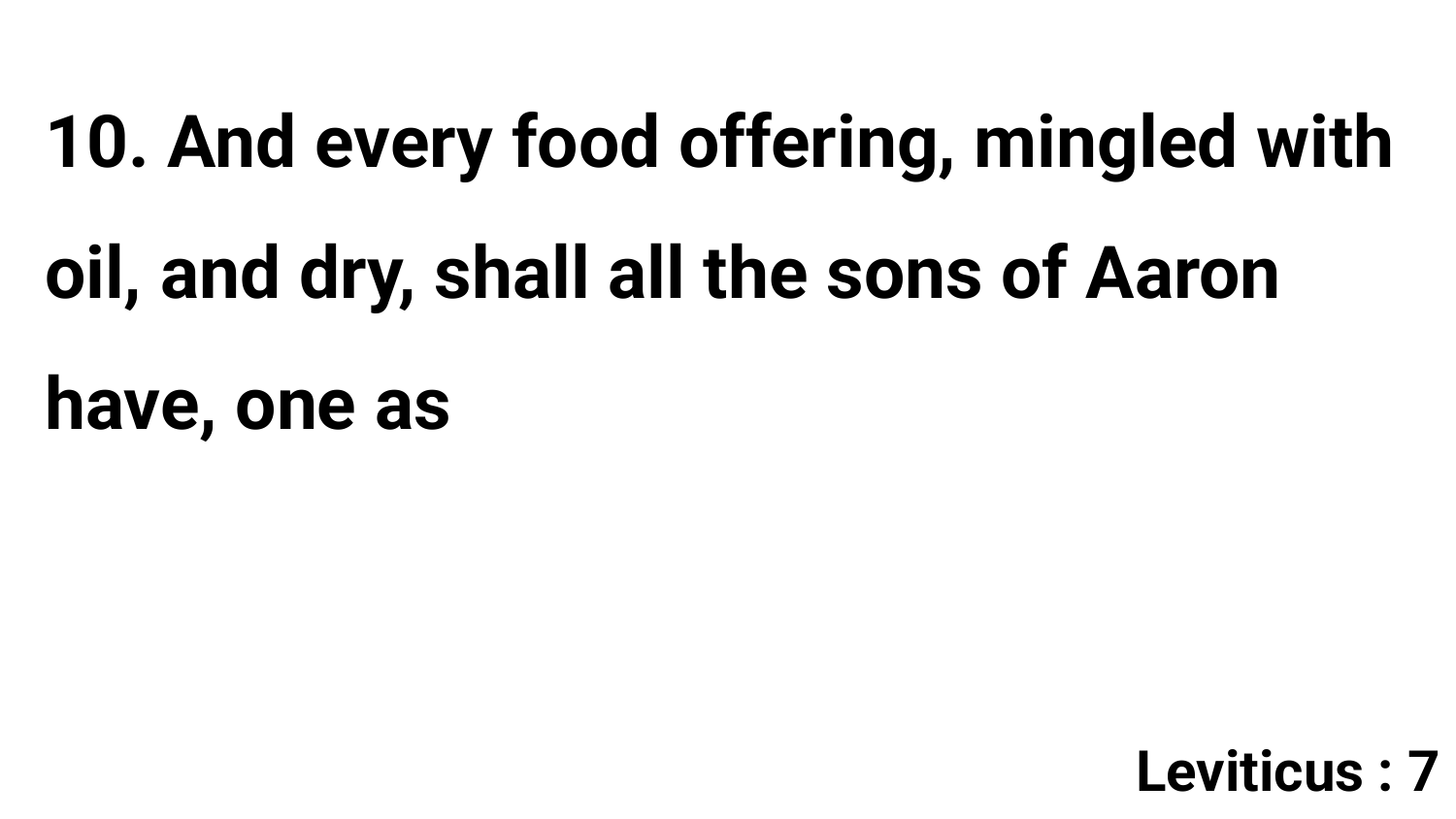

10. And every food offering, mingled with oil, and dry, shall all the sons of Aaron have, one as
Leviticus : 7